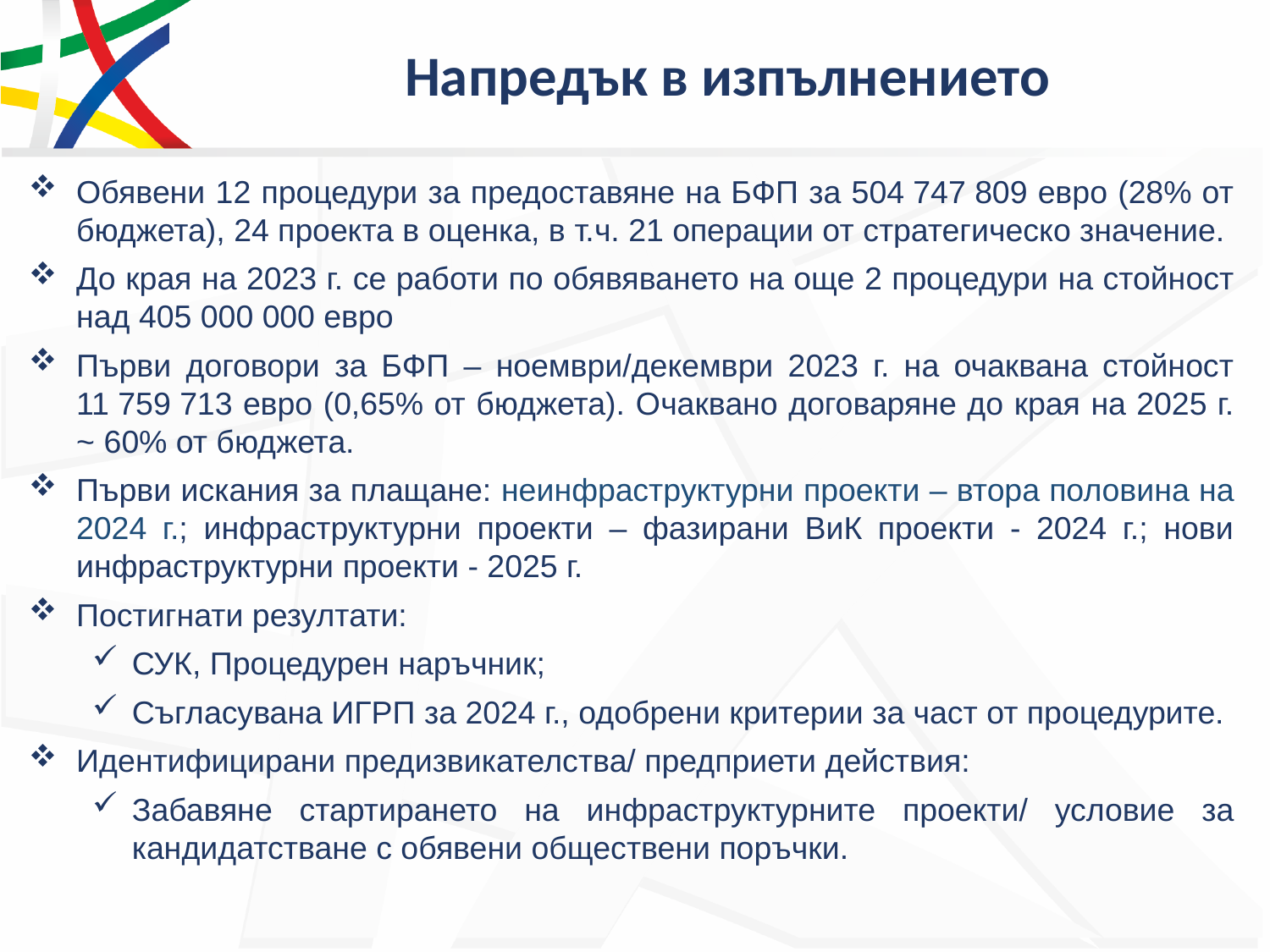

# Напредък в изпълнението
Обявени 12 процедури за предоставяне на БФП за 504 747 809 евро (28% от бюджета), 24 проекта в оценка, в т.ч. 21 операции от стратегическо значение.
До края на 2023 г. се работи по обявяването на още 2 процедури на стойност над 405 000 000 евро
Първи договори за БФП – ноември/декември 2023 г. на очаквана стойност 11 759 713 евро (0,65% от бюджета). Очаквано договаряне до края на 2025 г. ~ 60% от бюджета.
Първи искания за плащане: неинфраструктурни проекти – втора половина на 2024 г.; инфраструктурни проекти – фазирани ВиК проекти - 2024 г.; нови инфраструктурни проекти - 2025 г.
Постигнати резултати:
СУК, Процедурен наръчник;
Съгласувана ИГРП за 2024 г., одобрени критерии за част от процедурите.
Идентифицирани предизвикателства/ предприети действия:
Забавяне стартирането на инфраструктурните проекти/ условие за кандидатстване с обявени обществени поръчки.